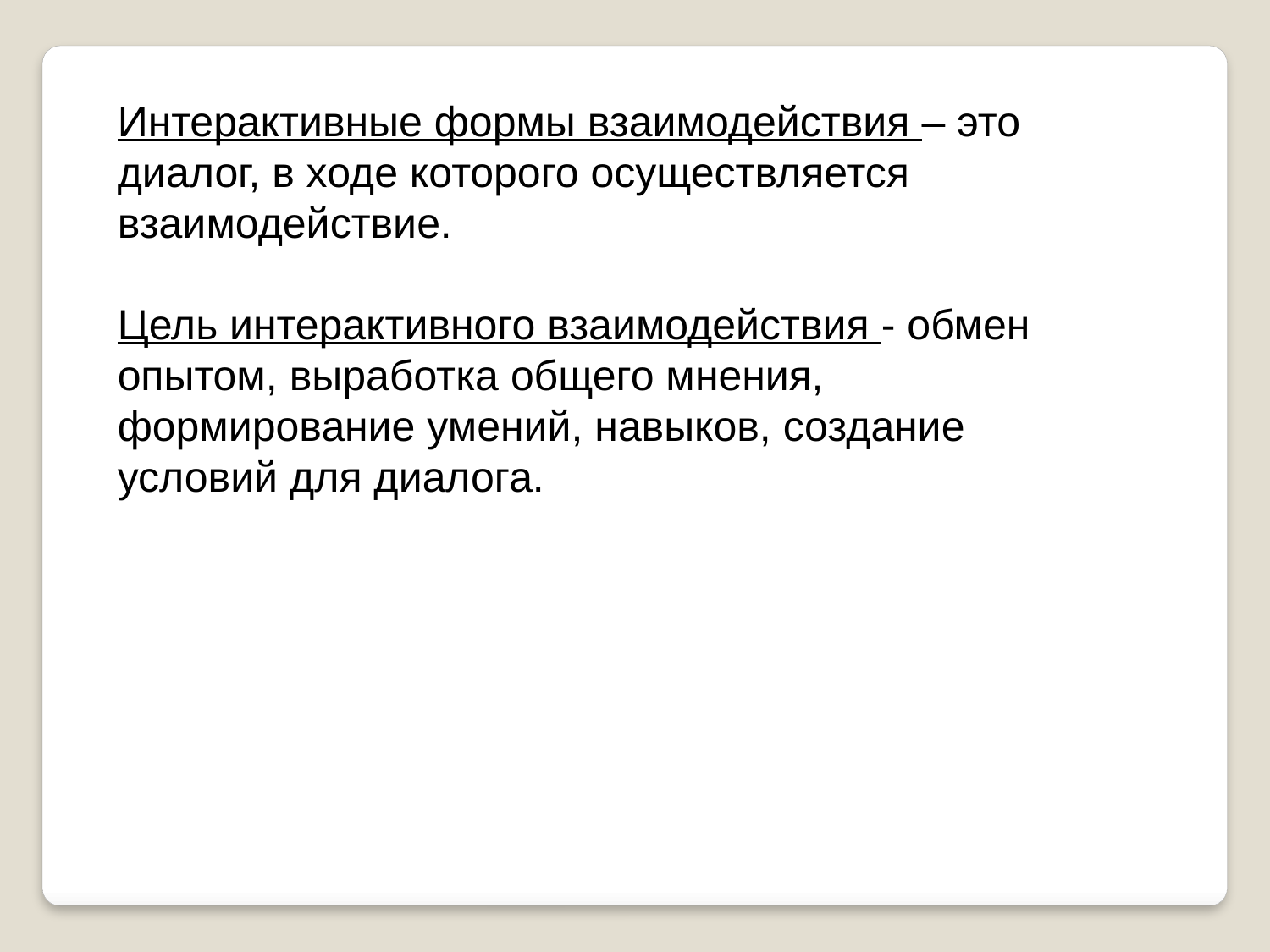

Интерактивные формы взаимодействия – это  диалог, в ходе которого осуществляется взаимодействие.

Цель интерактивного взаимодействия - обмен опытом, выработка общего мнения, формирование умений, навыков, создание условий для диалога.